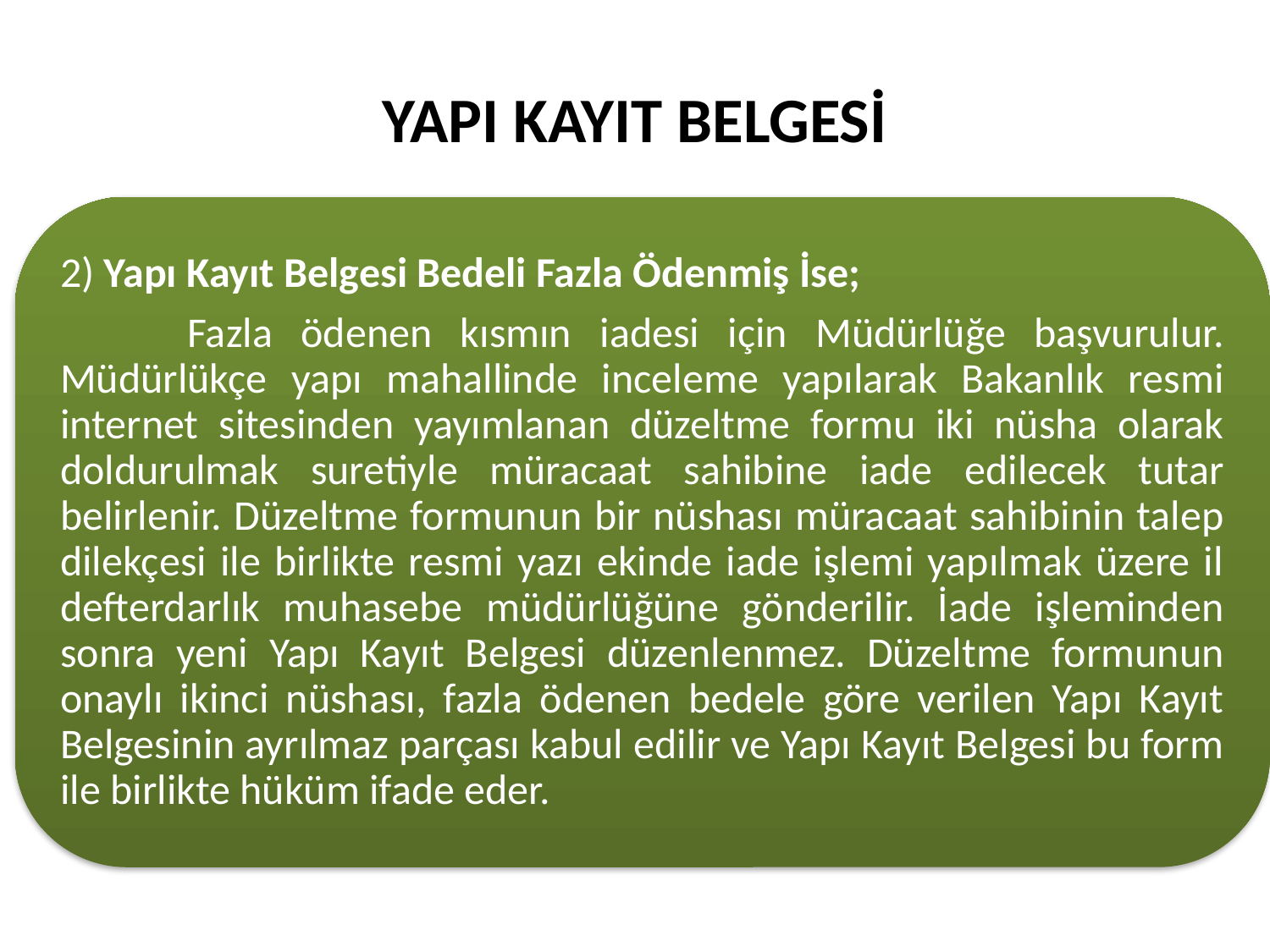

# YAPI KAYIT BELGESİ
2) Yapı Kayıt Belgesi Bedeli Fazla Ödenmiş İse;
	Fazla ödenen kısmın iadesi için Müdürlüğe başvurulur. Müdürlükçe yapı mahallinde inceleme yapılarak Bakanlık resmi internet sitesinden yayımlanan düzeltme formu iki nüsha olarak doldurulmak suretiyle müracaat sahibine iade edilecek tutar belirlenir. Düzeltme formunun bir nüshası müracaat sahibinin talep dilekçesi ile birlikte resmi yazı ekinde iade işlemi yapılmak üzere il defterdarlık muhasebe müdürlüğüne gönderilir. İade işleminden sonra yeni Yapı Kayıt Belgesi düzenlenmez. Düzeltme formunun onaylı ikinci nüshası, fazla ödenen bedele göre verilen Yapı Kayıt Belgesinin ayrılmaz parçası kabul edilir ve Yapı Kayıt Belgesi bu form ile birlikte hüküm ifade eder.